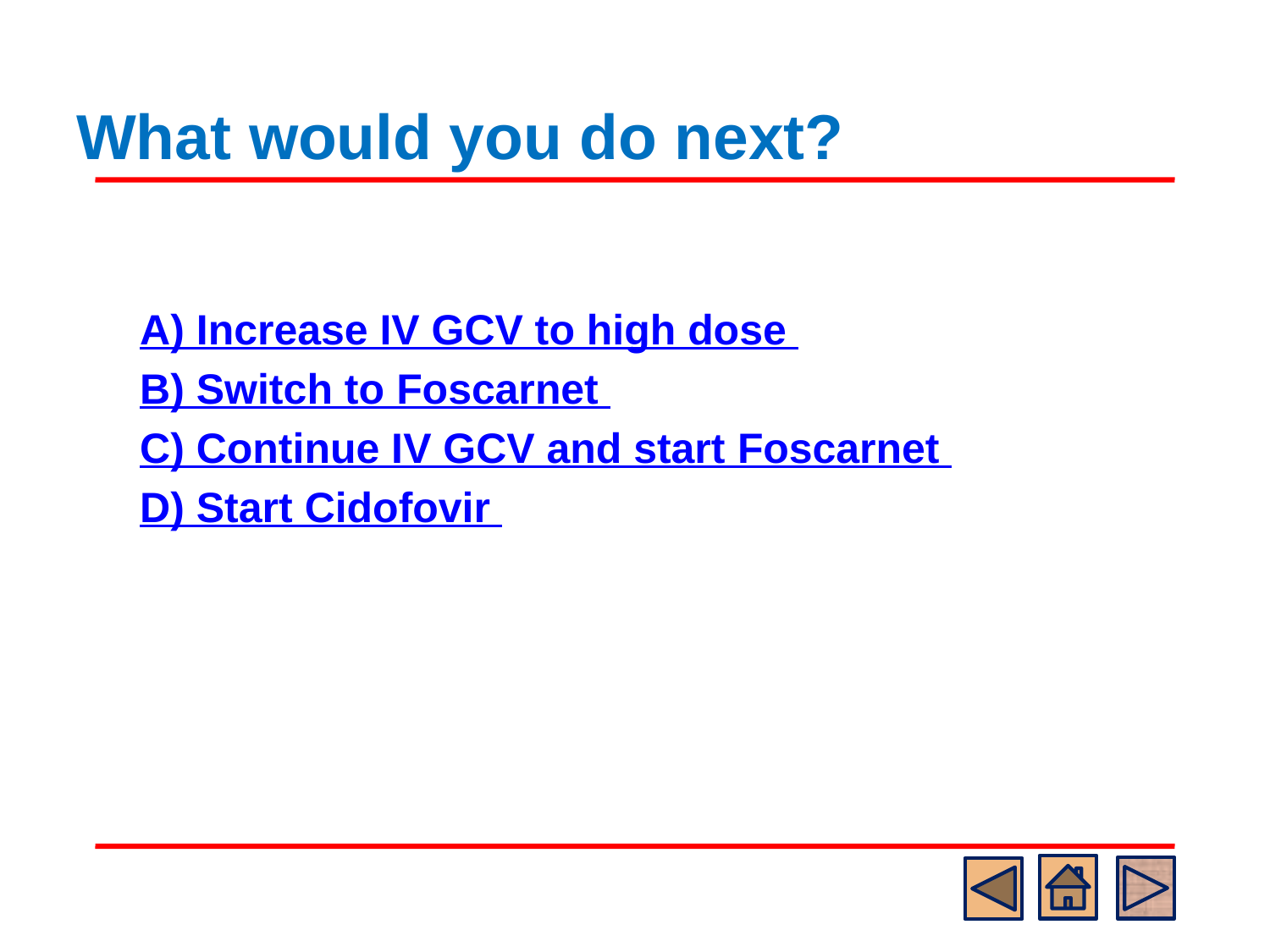

# What would you do next?
A) Increase IV GCV to high dose
B) Switch to Foscarnet
C) Continue IV GCV and start Foscarnet
D) Start Cidofovir